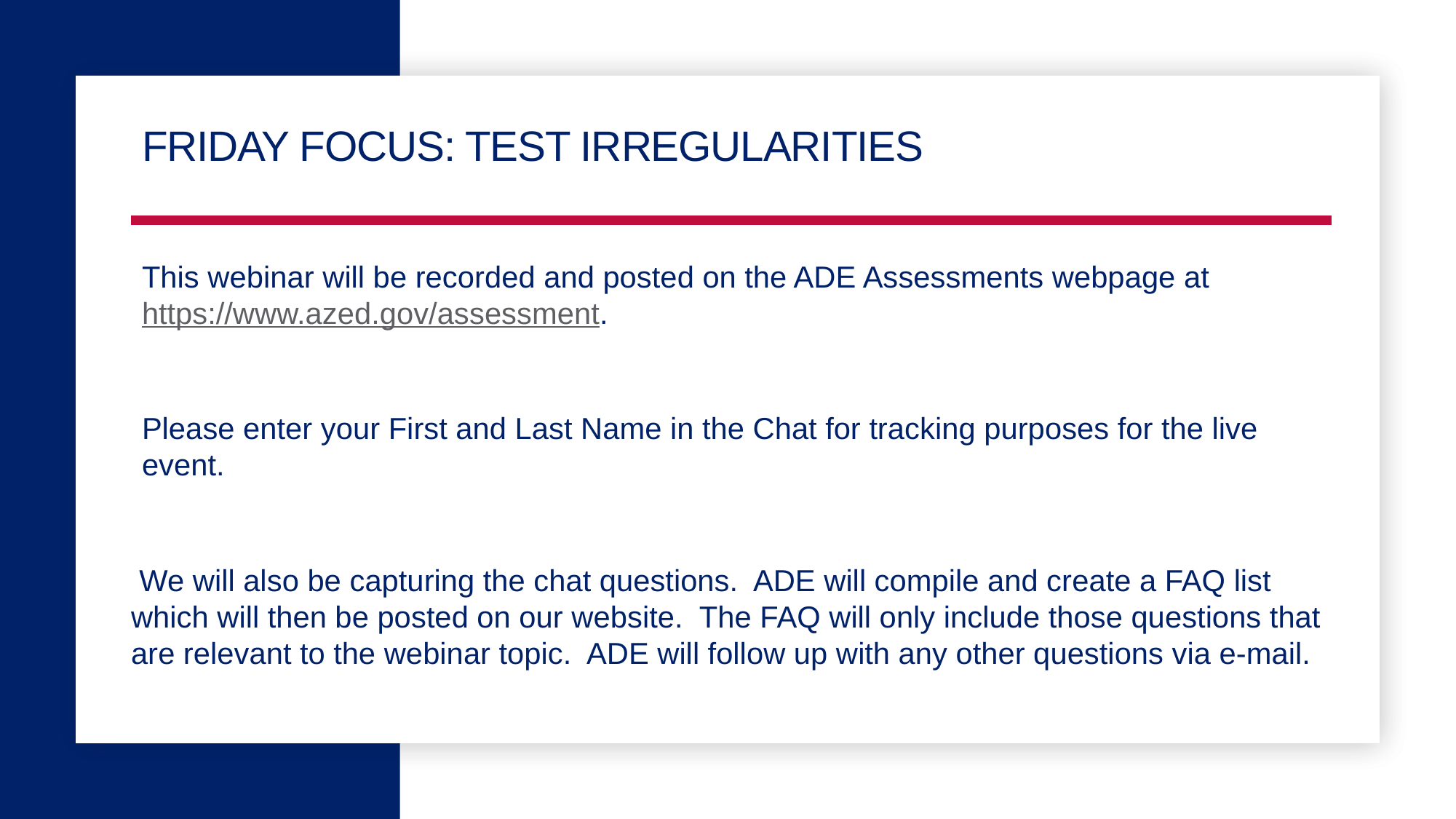

# Friday focus: Test irregularities
This webinar will be recorded and posted on the ADE Assessments webpage at https://www.azed.gov/assessment.

Please enter your First and Last Name in the Chat for tracking purposes for the live event.

 We will also be capturing the chat questions.  ADE will compile and create a FAQ list which will then be posted on our website.  The FAQ will only include those questions that are relevant to the webinar topic.  ADE will follow up with any other questions via e-mail.